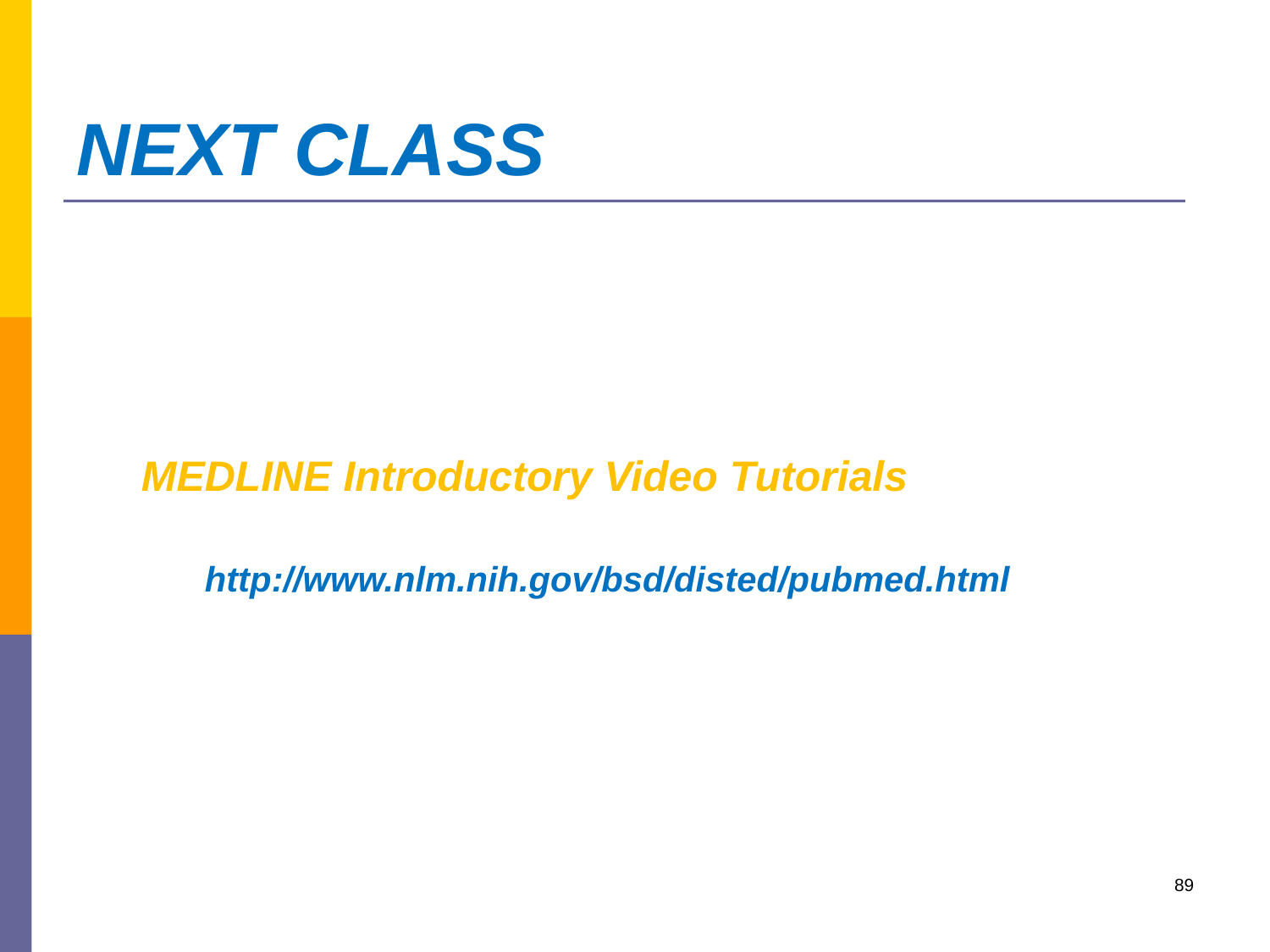

# NEXT CLASS

MEDLINE Introductory Video Tutorials

http://www.nlm.nih.gov/bsd/disted/pubmed.html
89